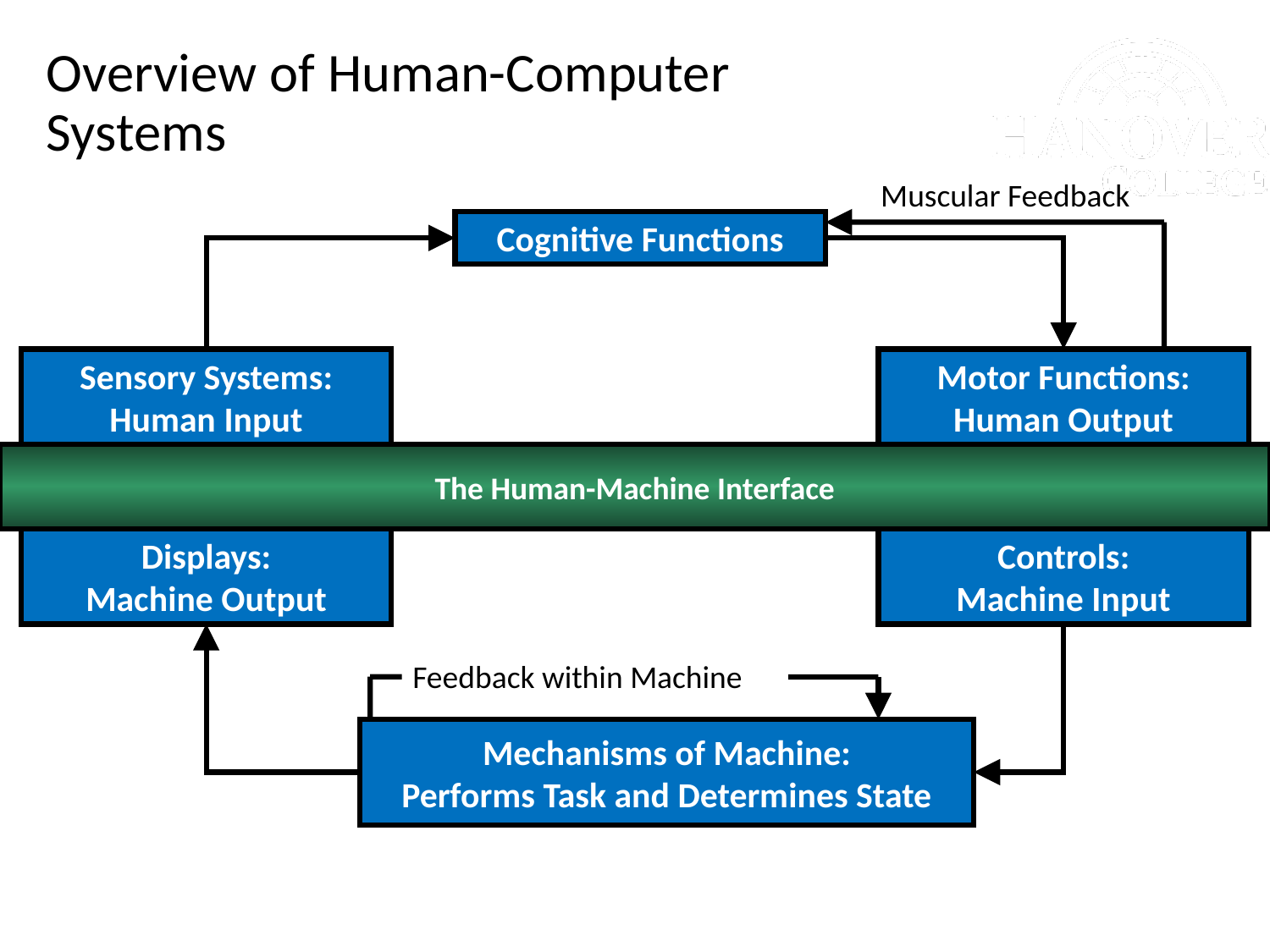

# Overview of Human-Computer Systems
Muscular Feedback
Cognitive Functions

Sensory Systems:
Human Input
Controls:
Machine Input
Motor Functions:
Human Output
Displays:
Machine Output
The Human-Machine Interface
Feedback within Machine

Mechanisms of Machine:
Performs Task and Determines State